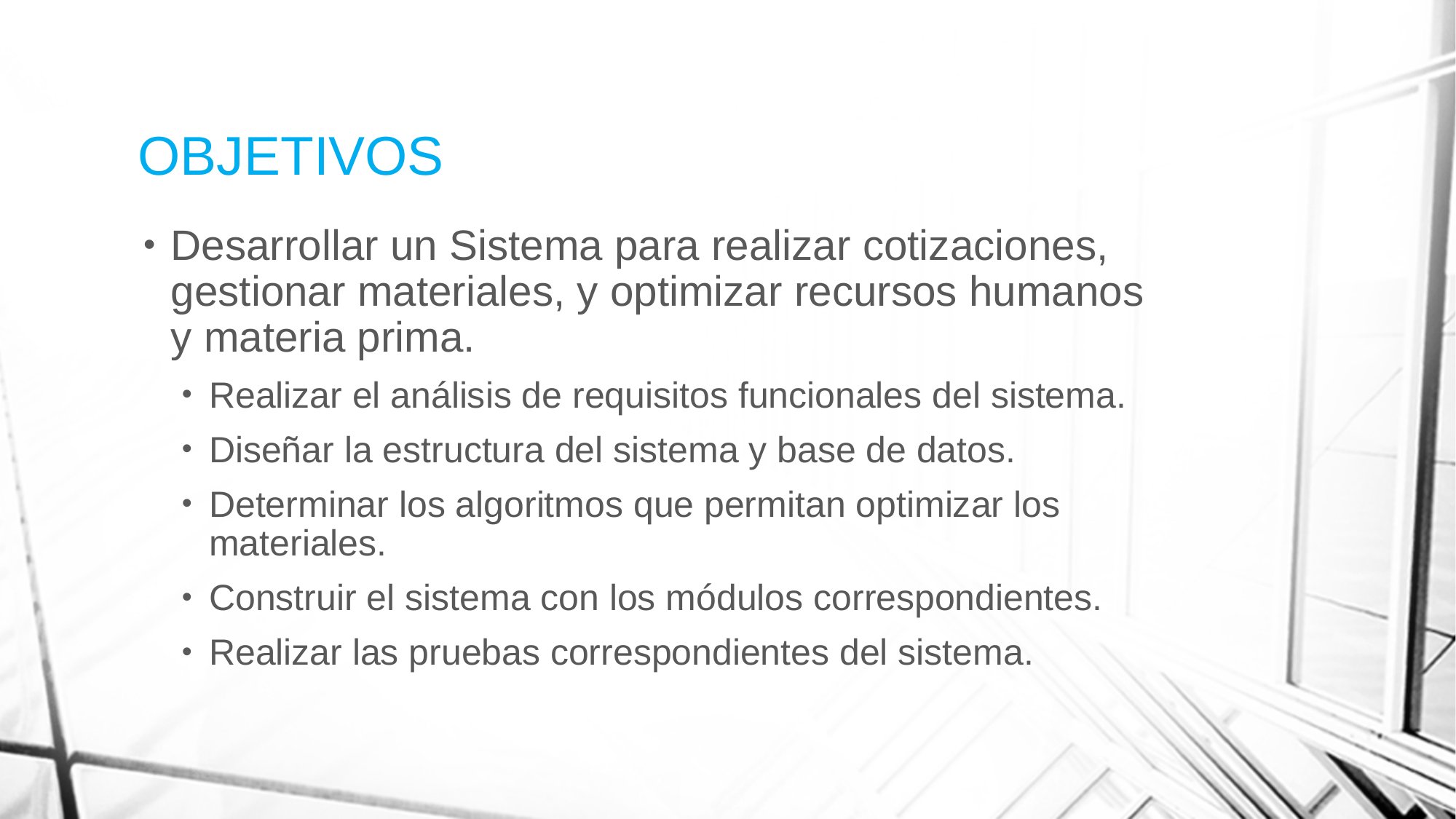

# OBJETIVOS
Desarrollar un Sistema para realizar cotizaciones, gestionar materiales, y optimizar recursos humanos y materia prima.
Realizar el análisis de requisitos funcionales del sistema.
Diseñar la estructura del sistema y base de datos.
Determinar los algoritmos que permitan optimizar los materiales.
Construir el sistema con los módulos correspondientes.
Realizar las pruebas correspondientes del sistema.